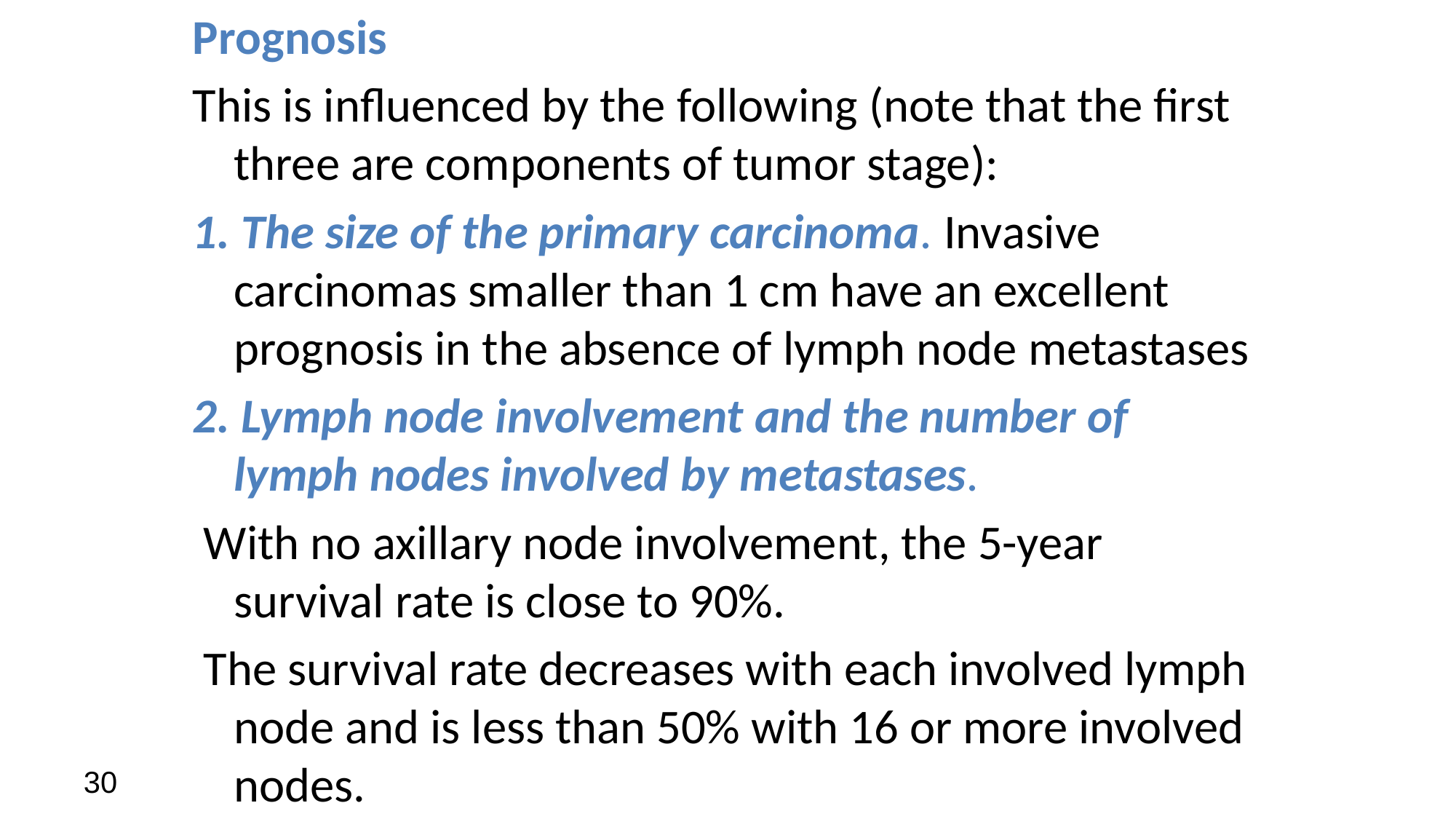

Prognosis
This is influenced by the following (note that the first three are components of tumor stage):
1. The size of the primary carcinoma. Invasive carcinomas smaller than 1 cm have an excellent prognosis in the absence of lymph node metastases
2. Lymph node involvement and the number of lymph nodes involved by metastases.
 With no axillary node involvement, the 5-year survival rate is close to 90%.
 The survival rate decreases with each involved lymph node and is less than 50% with 16 or more involved nodes.

30